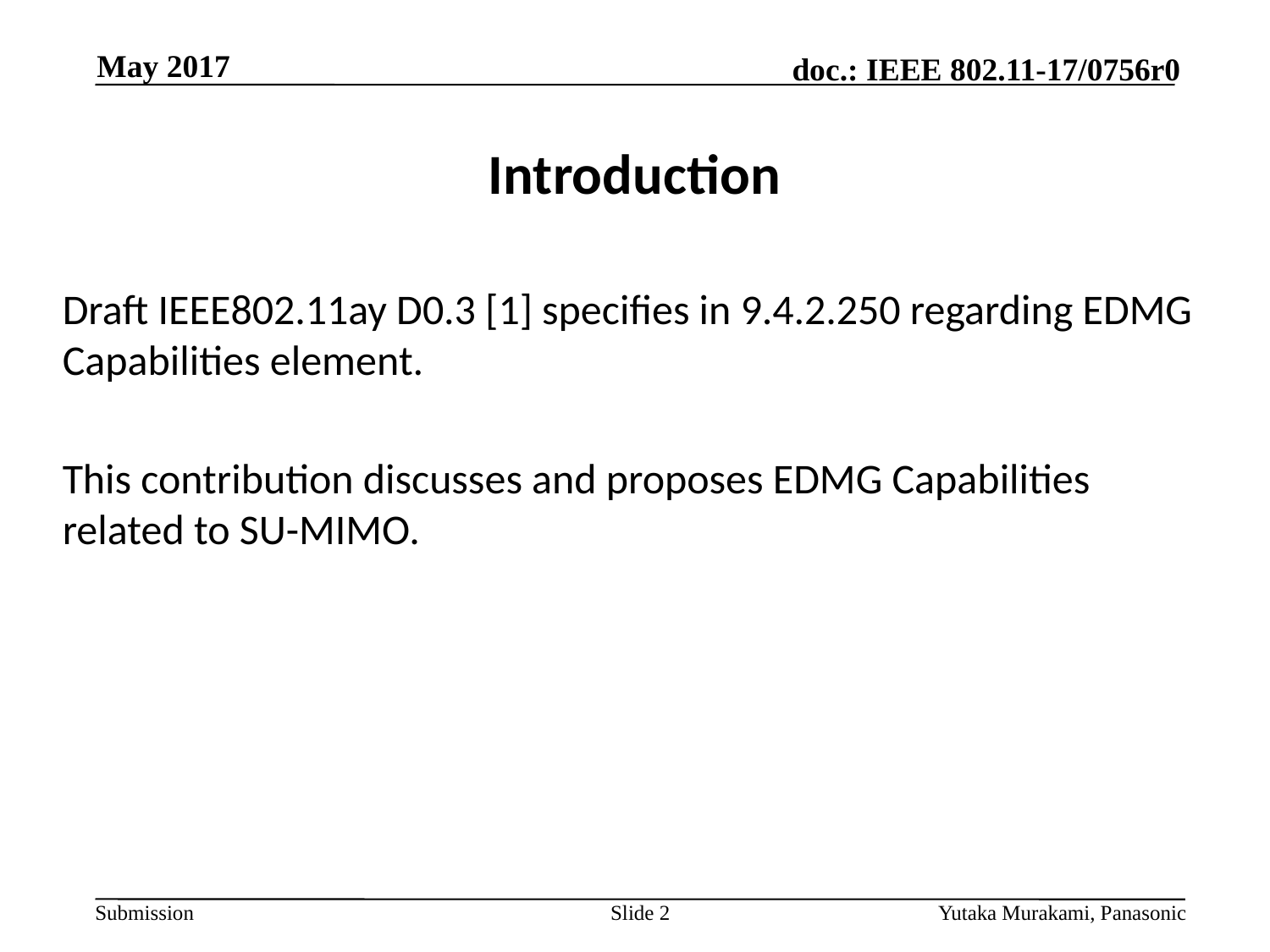

May 2017
# Introduction
Draft IEEE802.11ay D0.3 [1] specifies in 9.4.2.250 regarding EDMG Capabilities element.

This contribution discusses and proposes EDMG Capabilities related to SU-MIMO.
Slide 2
Yutaka Murakami, Panasonic